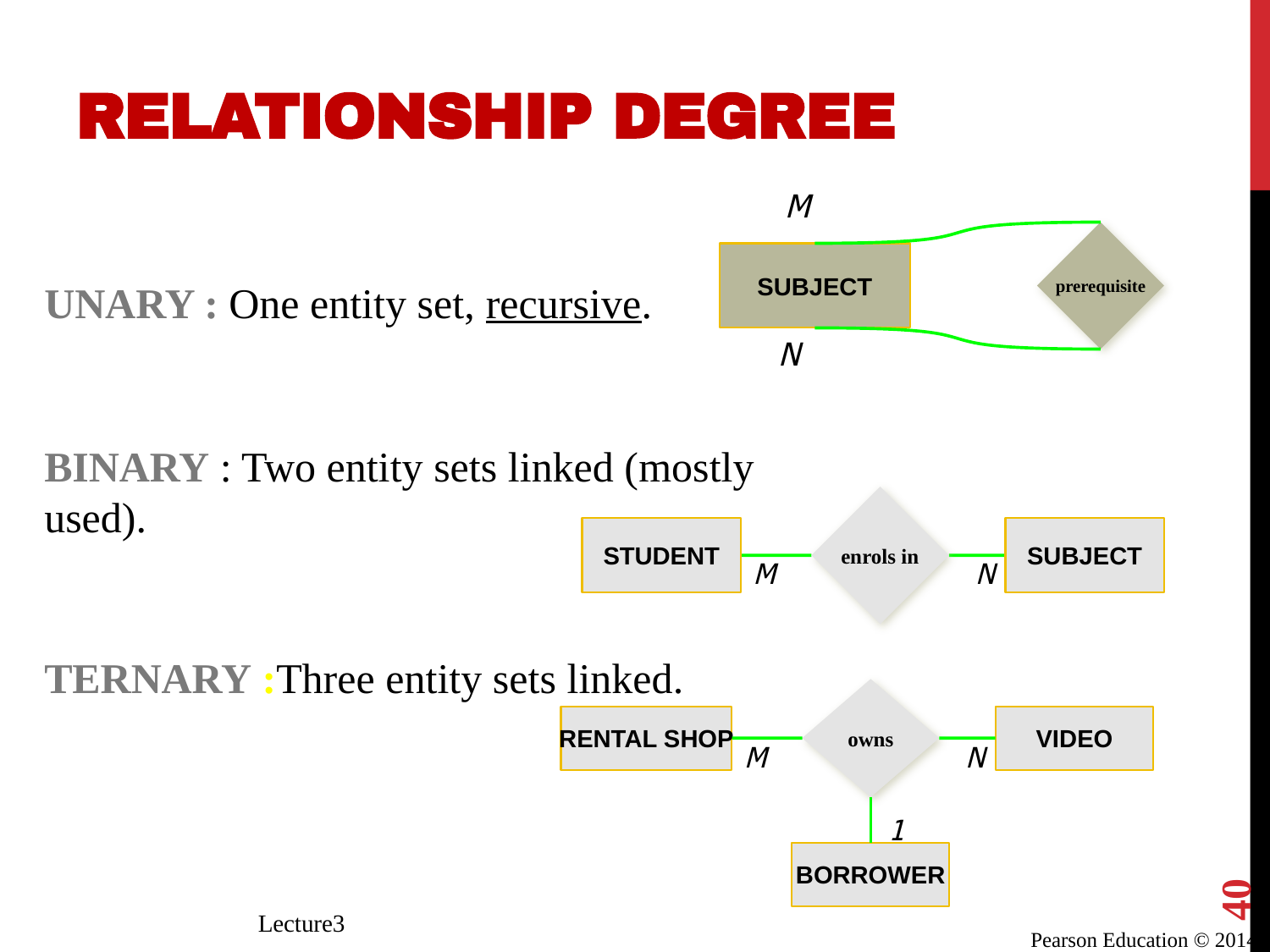

# Relationship Degree
M
prerequisite
SUBJECT
N
UNARY : One entity set, recursive.
BINARY : Two entity sets linked (mostly used).
enrols in
STUDENT
SUBJECT
M
N
TERNARY :Three entity sets linked.
owns
RENTAL SHOP
VIDEO
M
N
1
BORROWER
40
Lecture3